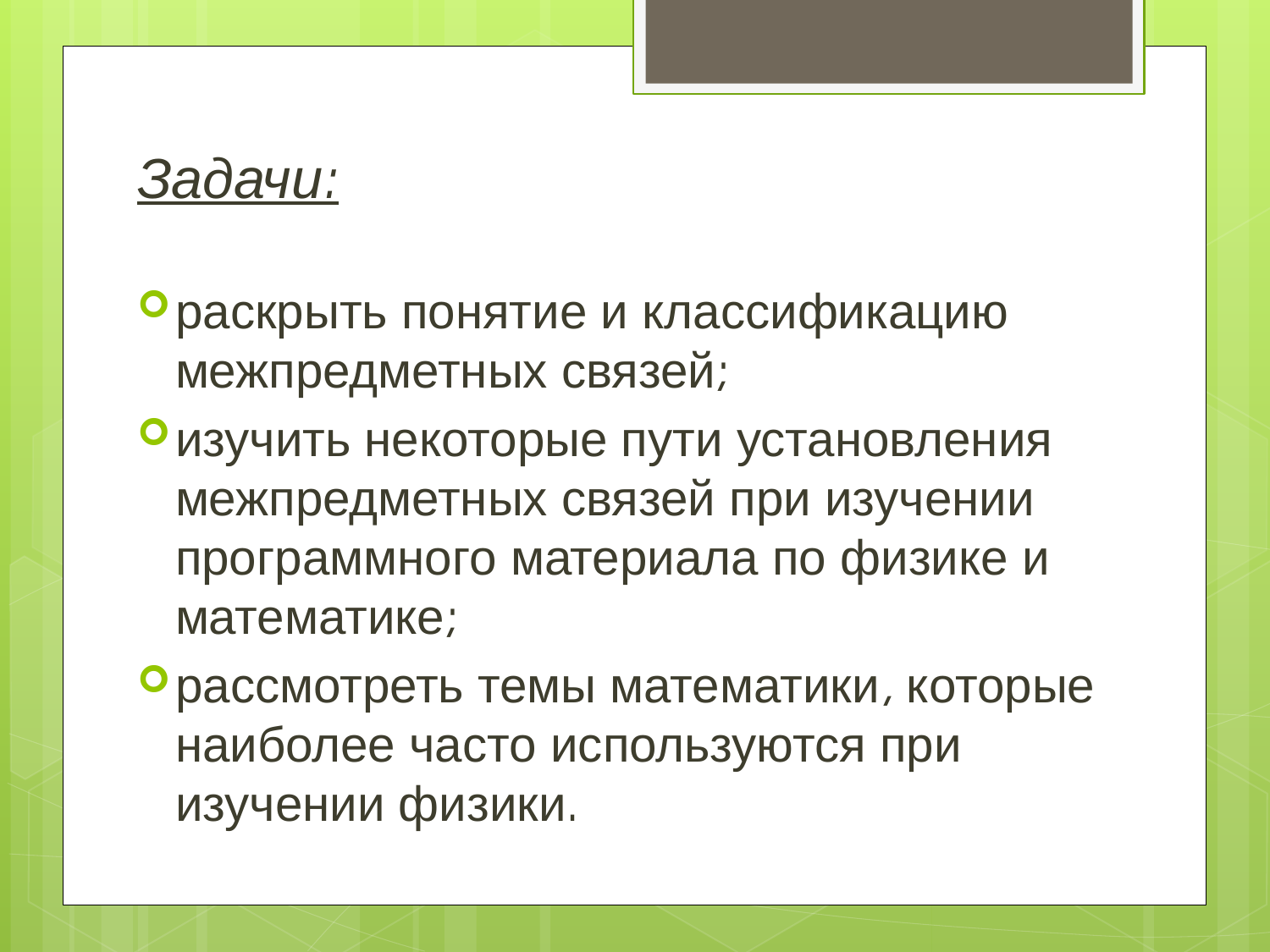

Задачи:

раскрыть понятие и классификацию межпредметных связей;
изучить некоторые пути установления межпредметных связей при изучении программного материала по физике и математике;
рассмотреть темы математики, которые наиболее часто используются при изучении физики.